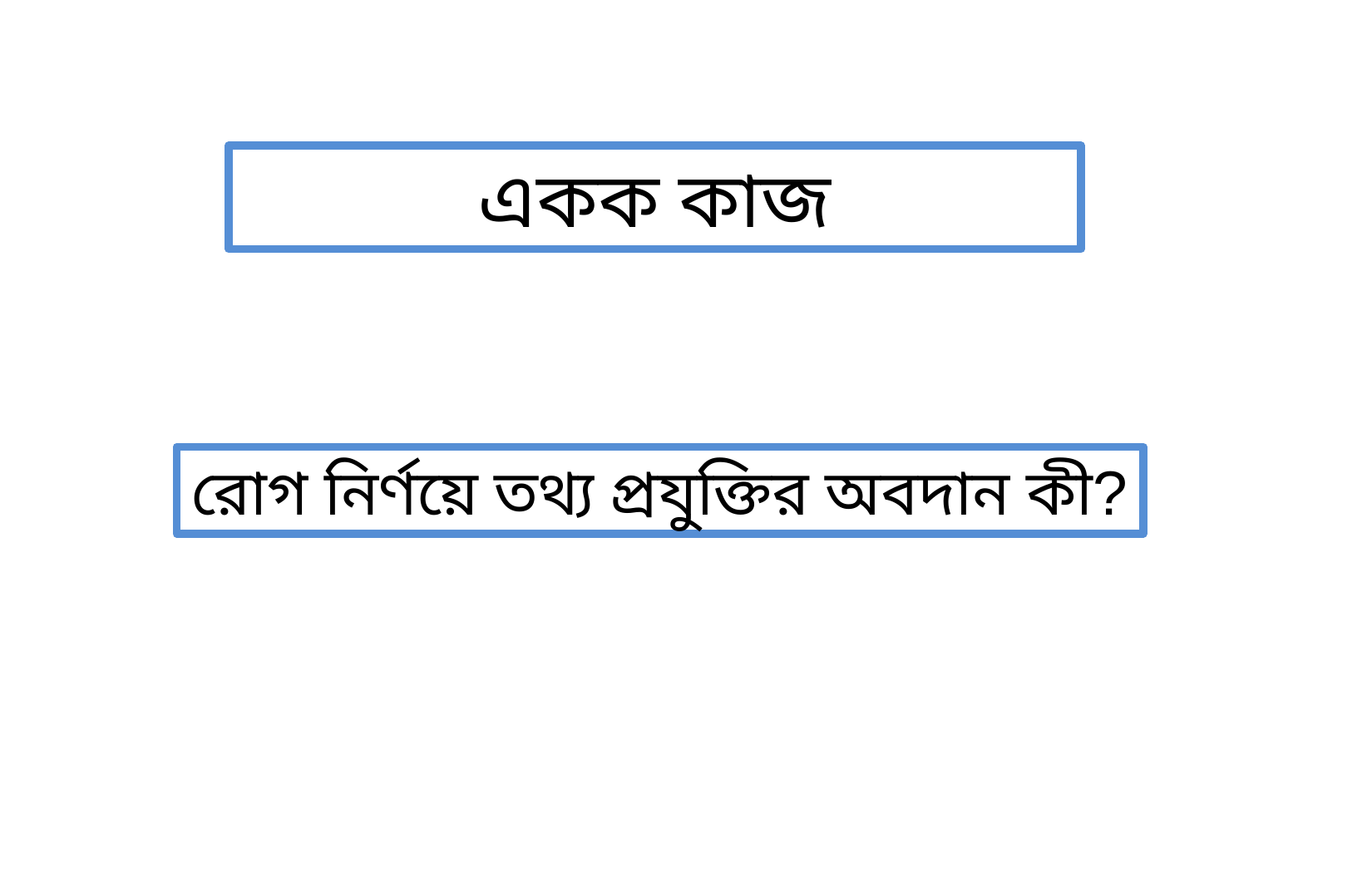

একক কাজ
রোগ নির্ণয়ে তথ্য প্রযুক্তির অবদান কী?